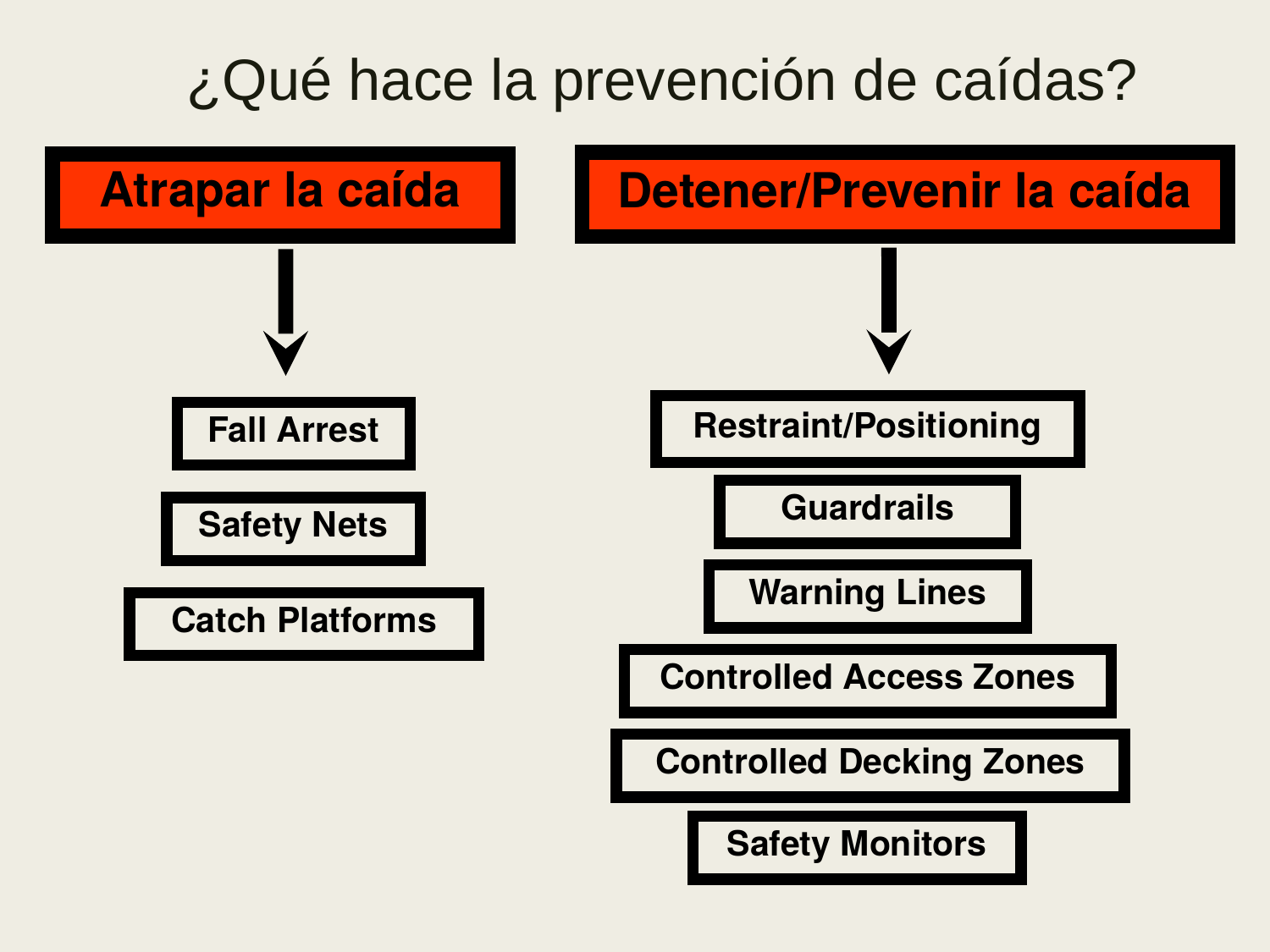

¿Qué hace la prevención de caídas?
Detener/Prevenir la caída
Atrapar la caída

Restraint/Positioning
Fall Arrest
Guardrails
Safety Nets
Warning Lines
Catch Platforms
Controlled Access Zones
Controlled Decking Zones
Safety Monitors
45